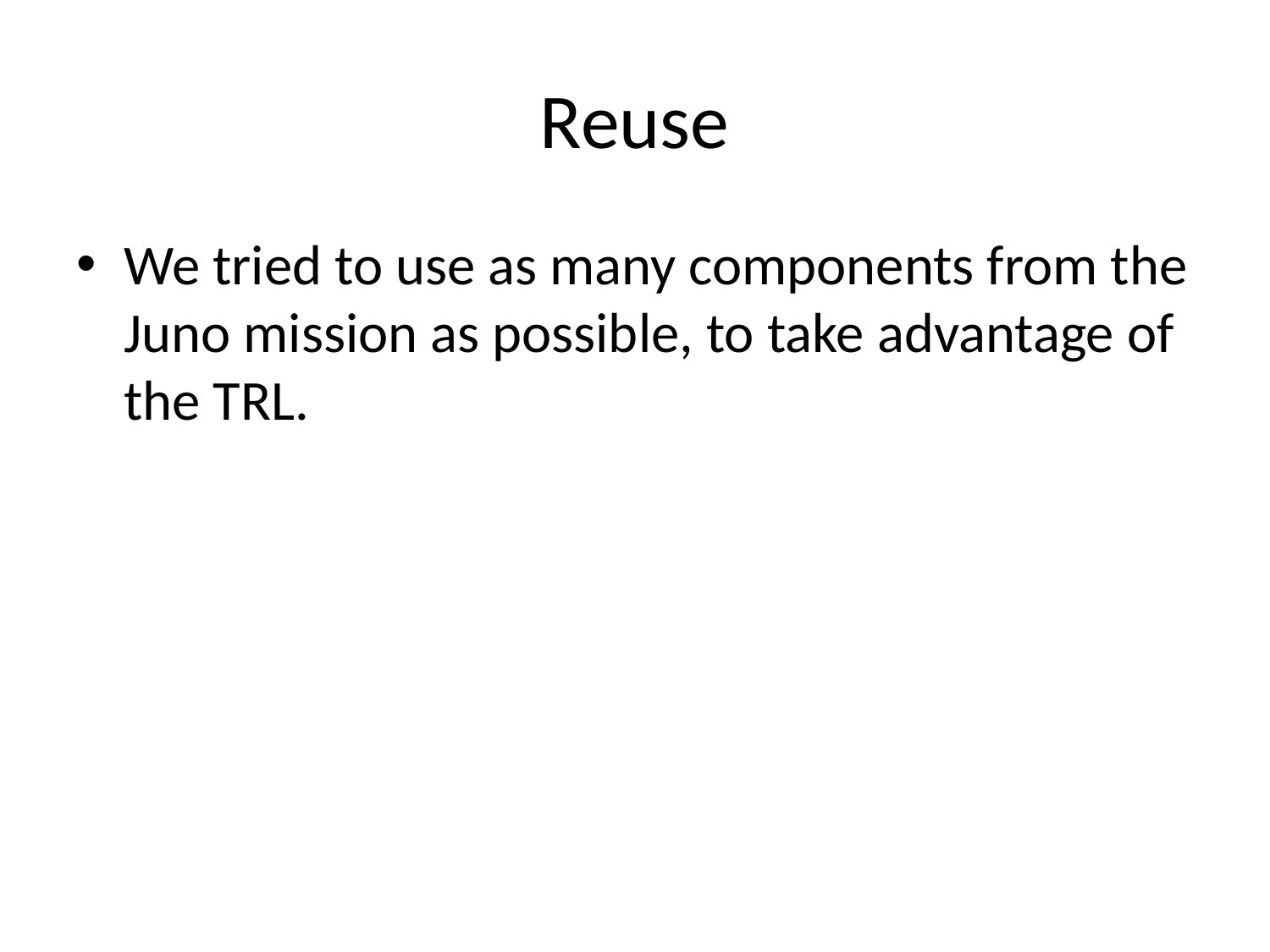

# Reuse
We tried to use as many components from the Juno mission as possible, to take advantage of the TRL.